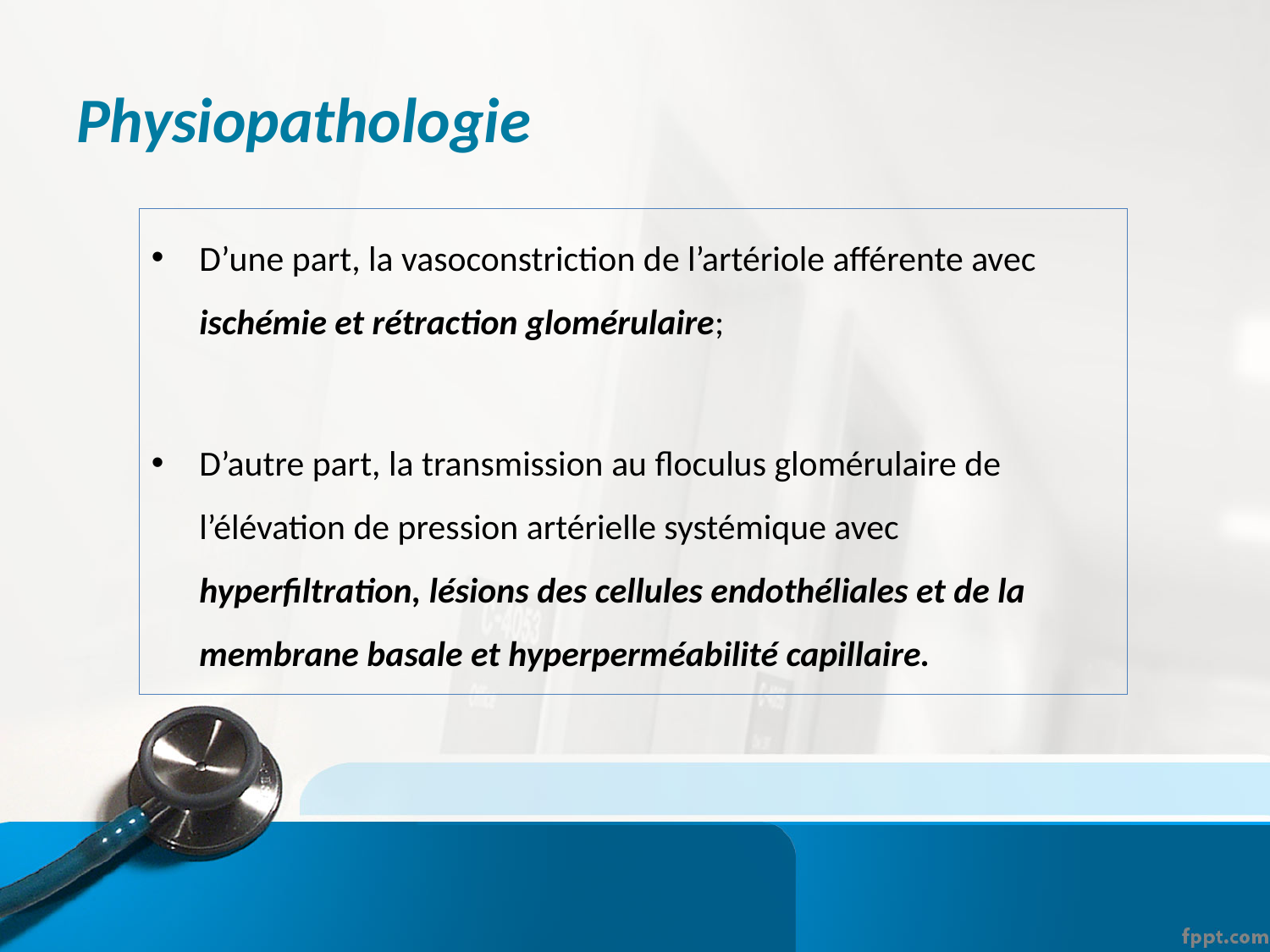

# Physiopathologie
D’une part, la vasoconstriction de l’artériole afférente avec ischémie et rétraction glomérulaire;

D’autre part, la transmission au floculus glomérulaire de l’élévation de pression artérielle systémique avec hyperfiltration, lésions des cellules endothéliales et de la membrane basale et hyperperméabilité capillaire.